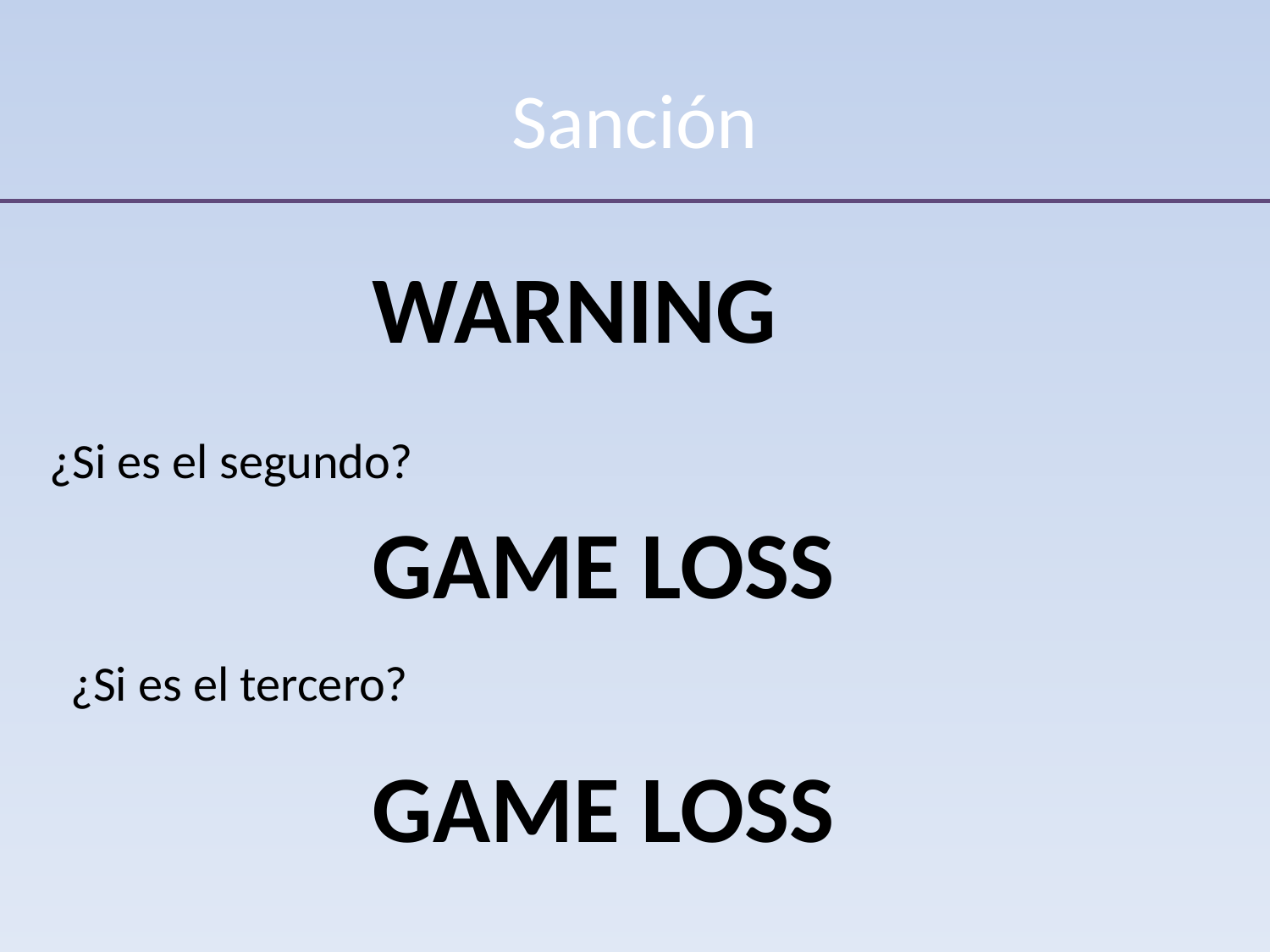

# Sanción
WARNING
¿Si es el segundo?
GAME LOSS
¿Si es el tercero?
GAME LOSS